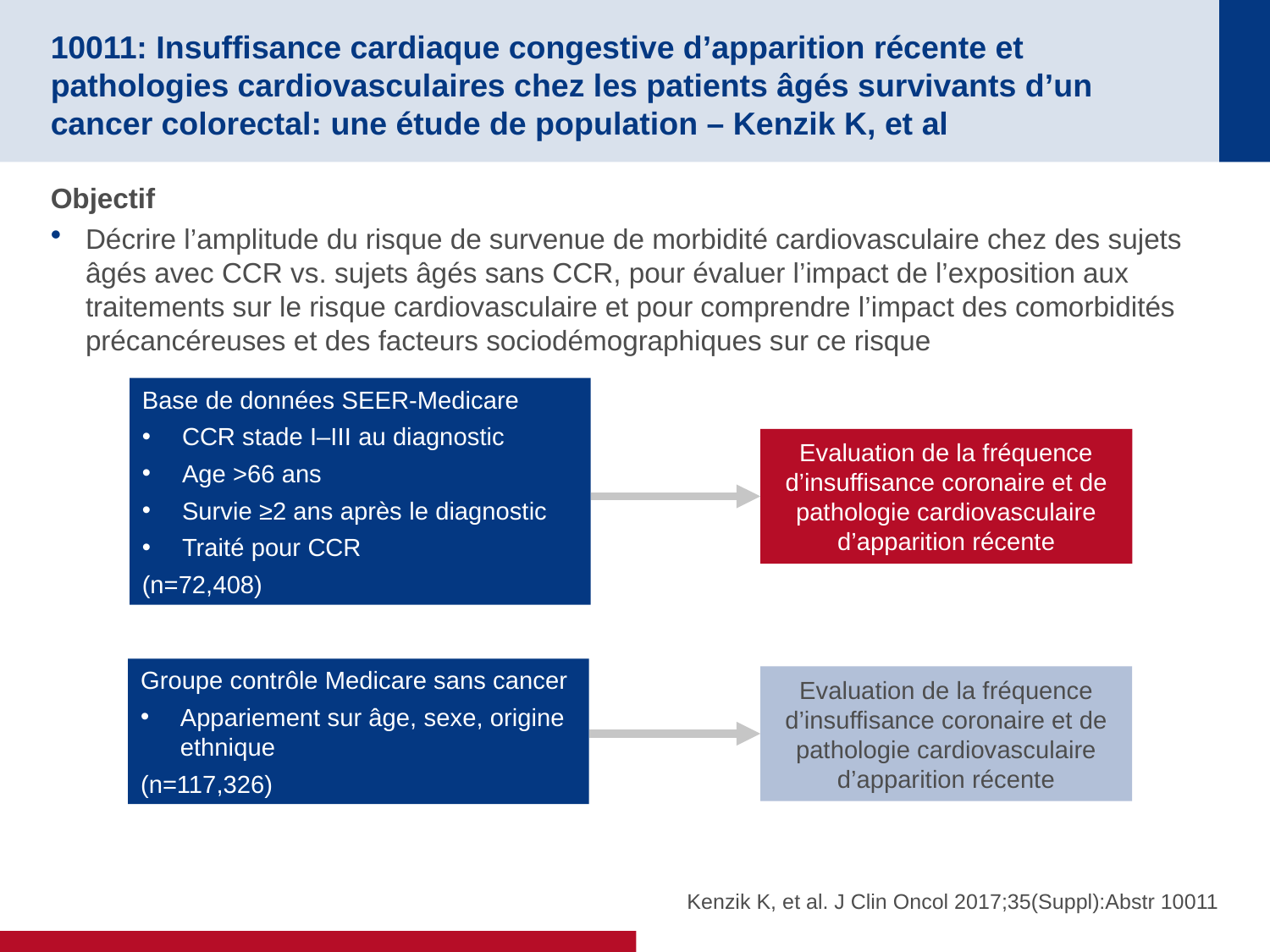

# 10011: Insuffisance cardiaque congestive d’apparition récente et pathologies cardiovasculaires chez les patients âgés survivants d’un cancer colorectal: une étude de population – Kenzik K, et al
Objectif
Décrire l’amplitude du risque de survenue de morbidité cardiovasculaire chez des sujets âgés avec CCR vs. sujets âgés sans CCR, pour évaluer l’impact de l’exposition aux traitements sur le risque cardiovasculaire et pour comprendre l’impact des comorbidités précancéreuses et des facteurs sociodémographiques sur ce risque

Base de données SEER-Medicare
CCR stade I–III au diagnostic
Age >66 ans
Survie ≥2 ans après le diagnostic
Traité pour CCR
(n=72,408)
Evaluation de la fréquence d’insuffisance coronaire et de pathologie cardiovasculaire d’apparition récente
Groupe contrôle Medicare sans cancer
Appariement sur âge, sexe, origine ethnique
(n=117,326)
Evaluation de la fréquence d’insuffisance coronaire et de pathologie cardiovasculaire d’apparition récente
Kenzik K, et al. J Clin Oncol 2017;35(Suppl):Abstr 10011